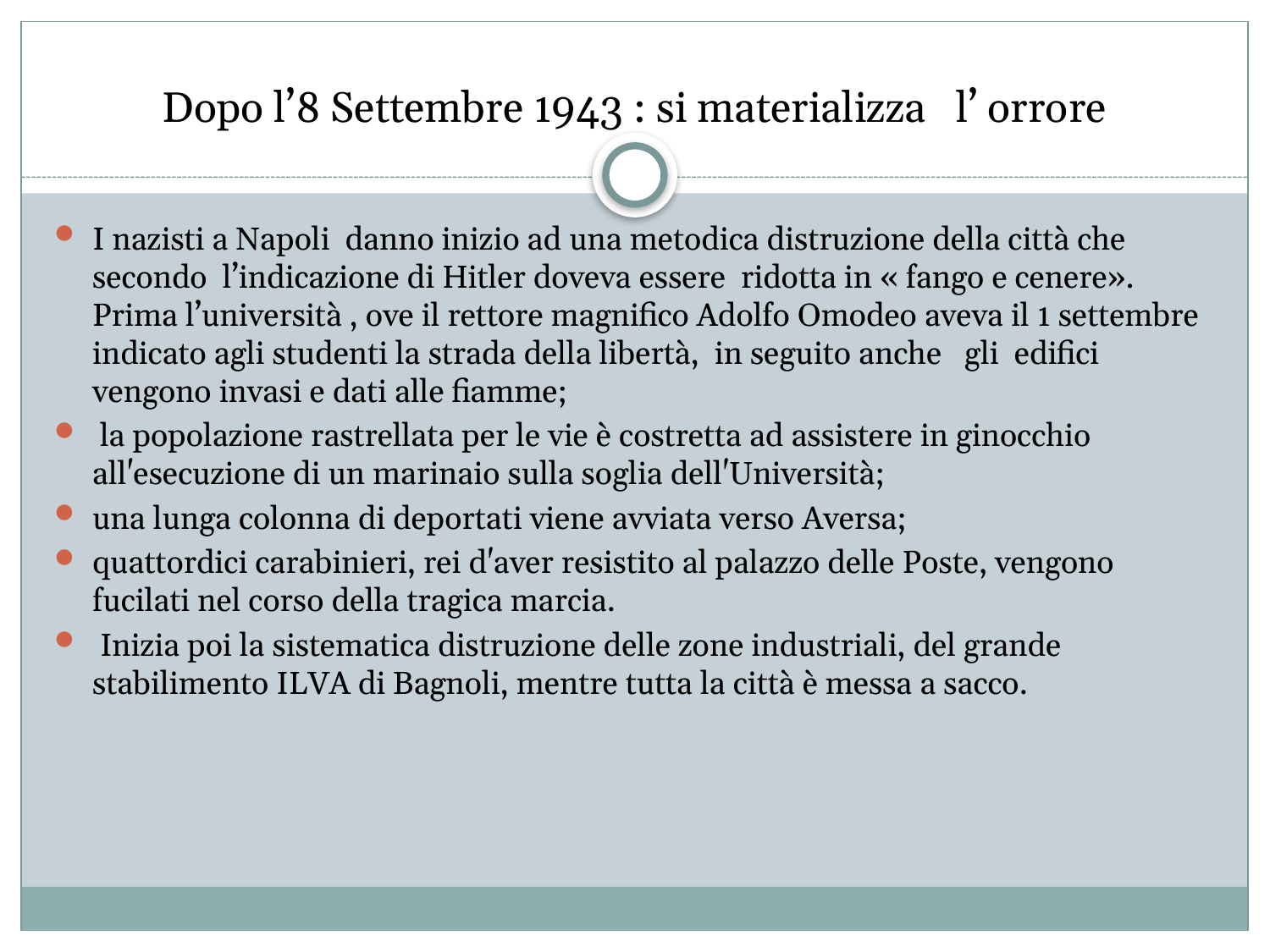

# Dopo l’8 Settembre 1943 : si materializza   l’ orrore
I nazisti a Napoli  danno inizio ad una metodica distruzione della città che secondo  l’indicazione di Hitler doveva essere  ridotta in « fango e cenere».   Prima l’università , ove il rettore magnifico Adolfo Omodeo aveva il 1 settembre indicato agli studenti la strada della libertà,  in seguito anche   gli  edifici vengono invasi e dati alle fiamme;
 la popolazione rastrellata per le vie è costretta ad assistere in ginocchio all'esecuzione di un marinaio sulla soglia dell'Università;
una lunga colonna di deportati viene avviata verso Aversa;
quattordici carabinieri, rei d'aver resistito al palazzo delle Poste, vengono fucilati nel corso della tragica marcia.
 Inizia poi la sistematica distruzione delle zone industriali, del grande stabilimento ILVA di Bagnoli, mentre tutta la città è messa a sacco.